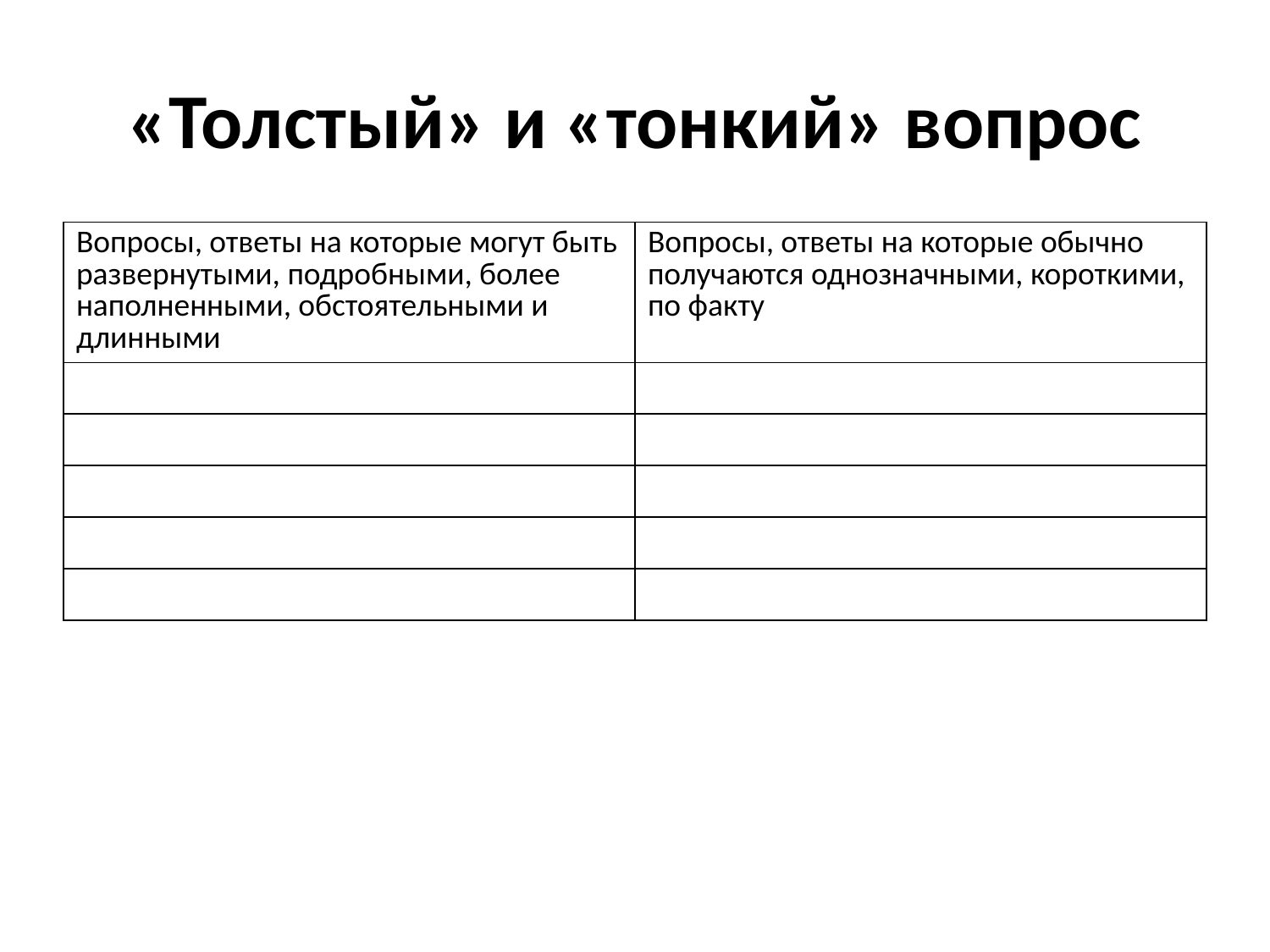

# «Толстый» и «тонкий» вопрос
| Вопросы, ответы на которые могут быть развернутыми, подробными, более наполненными, обстоятельными и длинными | Вопросы, ответы на которые обычно получаются однозначными, короткими, по факту |
| --- | --- |
|  |  |
|  |  |
|  |  |
|  |  |
|  |  |